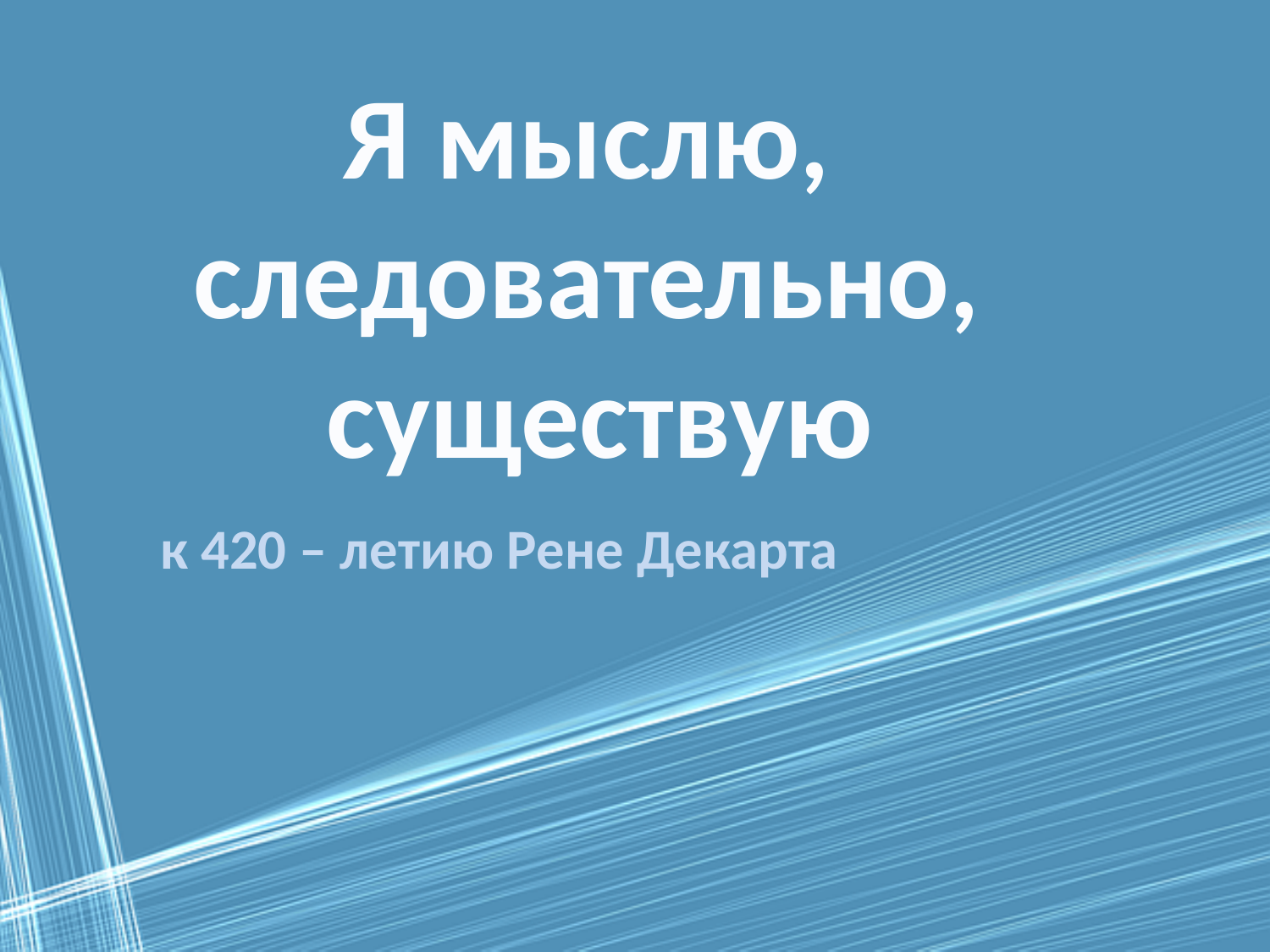

Я мыслю,
следовательно,
существую
к 420 – летию Рене Декарта